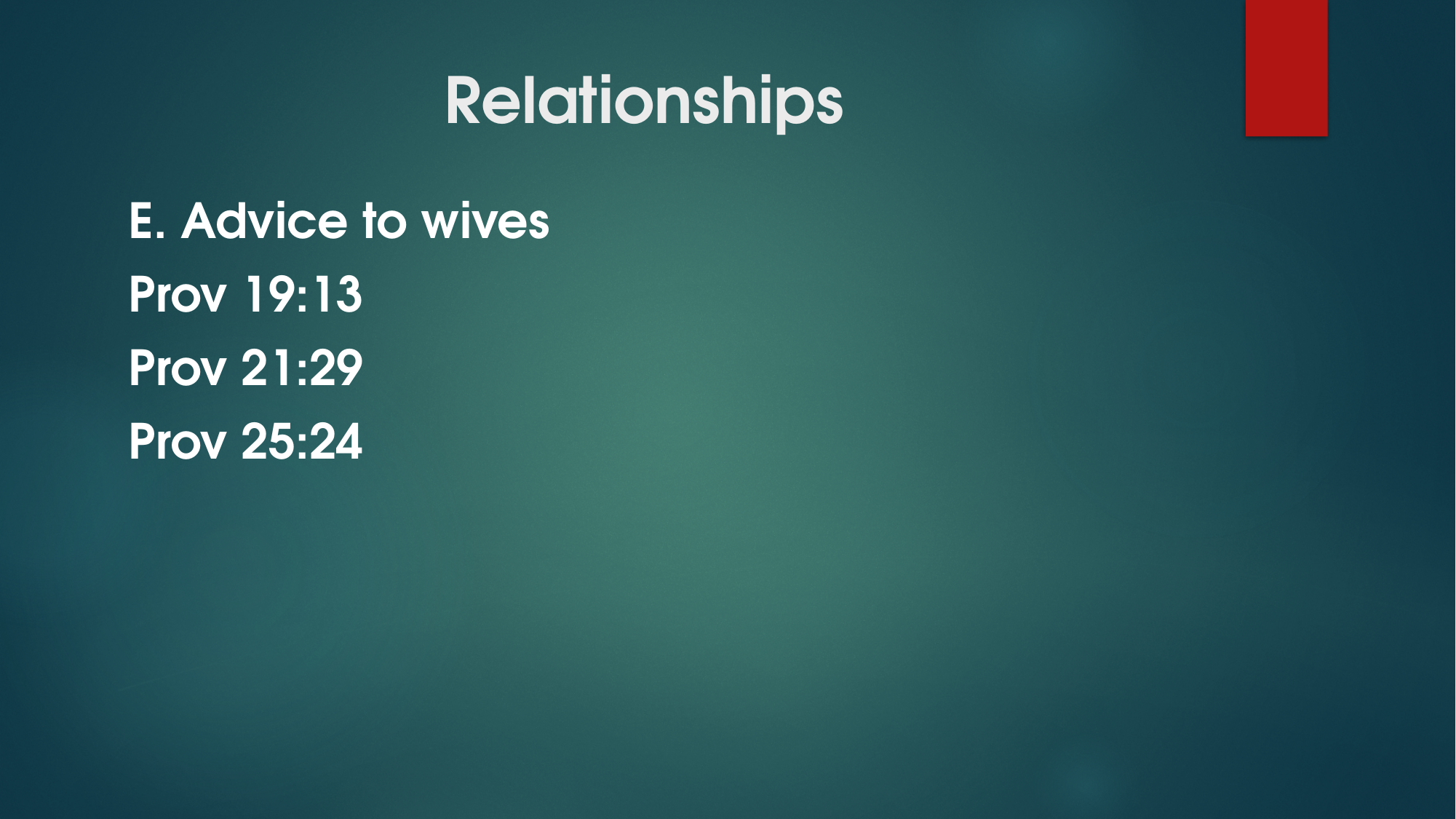

# Relationships
E. Advice to wives
Prov 19:13
Prov 21:29
Prov 25:24